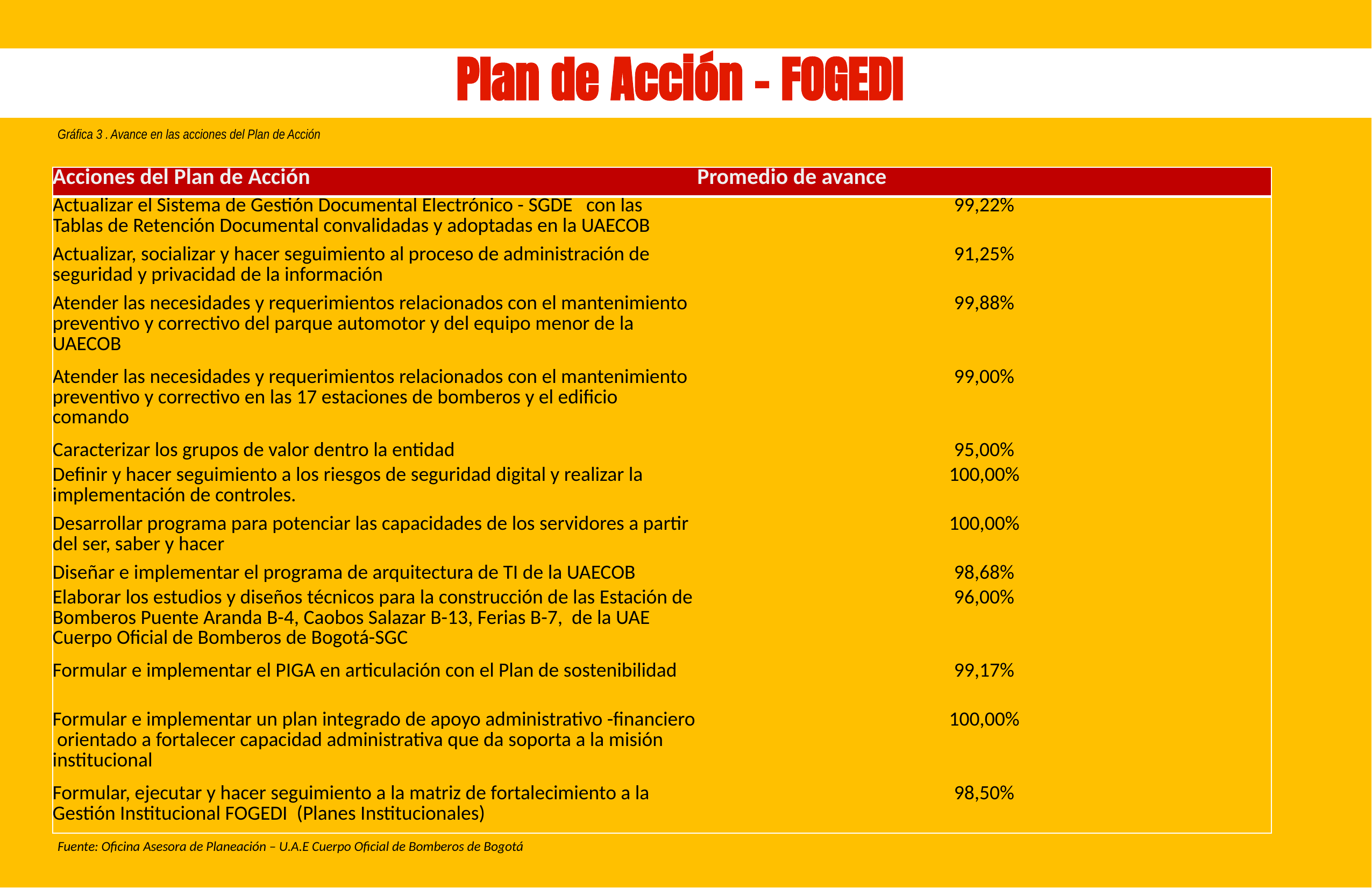

Plan de Acción - FOGEDI

Gráfica 3 . Avance en las acciones del Plan de Acción
Fuente: Oficina Asesora de Planeación – U.A.E Cuerpo Oficial de Bomberos de Bogotá
| Acciones del Plan de Acción | Promedio de avance |
| --- | --- |
| Actualizar el Sistema de Gestión Documental Electrónico - SGDE con las Tablas de Retención Documental convalidadas y adoptadas en la UAECOB | 99,22% |
| Actualizar, socializar y hacer seguimiento al proceso de administración de seguridad y privacidad de la información | 91,25% |
| Atender las necesidades y requerimientos relacionados con el mantenimiento preventivo y correctivo del parque automotor y del equipo menor de la UAECOB | 99,88% |
| Atender las necesidades y requerimientos relacionados con el mantenimiento preventivo y correctivo en las 17 estaciones de bomberos y el edificio comando | 99,00% |
| Caracterizar los grupos de valor dentro la entidad | 95,00% |
| Definir y hacer seguimiento a los riesgos de seguridad digital y realizar la implementación de controles. | 100,00% |
| Desarrollar programa para potenciar las capacidades de los servidores a partir del ser, saber y hacer | 100,00% |
| Diseñar e implementar el programa de arquitectura de TI de la UAECOB | 98,68% |
| Elaborar los estudios y diseños técnicos para la construcción de las Estación de Bomberos Puente Aranda B-4, Caobos Salazar B-13, Ferias B-7, de la UAE Cuerpo Oficial de Bomberos de Bogotá-SGC | 96,00% |
| Formular e implementar el PIGA en articulación con el Plan de sostenibilidad | 99,17% |
| Formular e implementar un plan integrado de apoyo administrativo -financiero orientado a fortalecer capacidad administrativa que da soporta a la misión institucional | 100,00% |
| Formular, ejecutar y hacer seguimiento a la matriz de fortalecimiento a la Gestión Institucional FOGEDI (Planes Institucionales) | 98,50% |